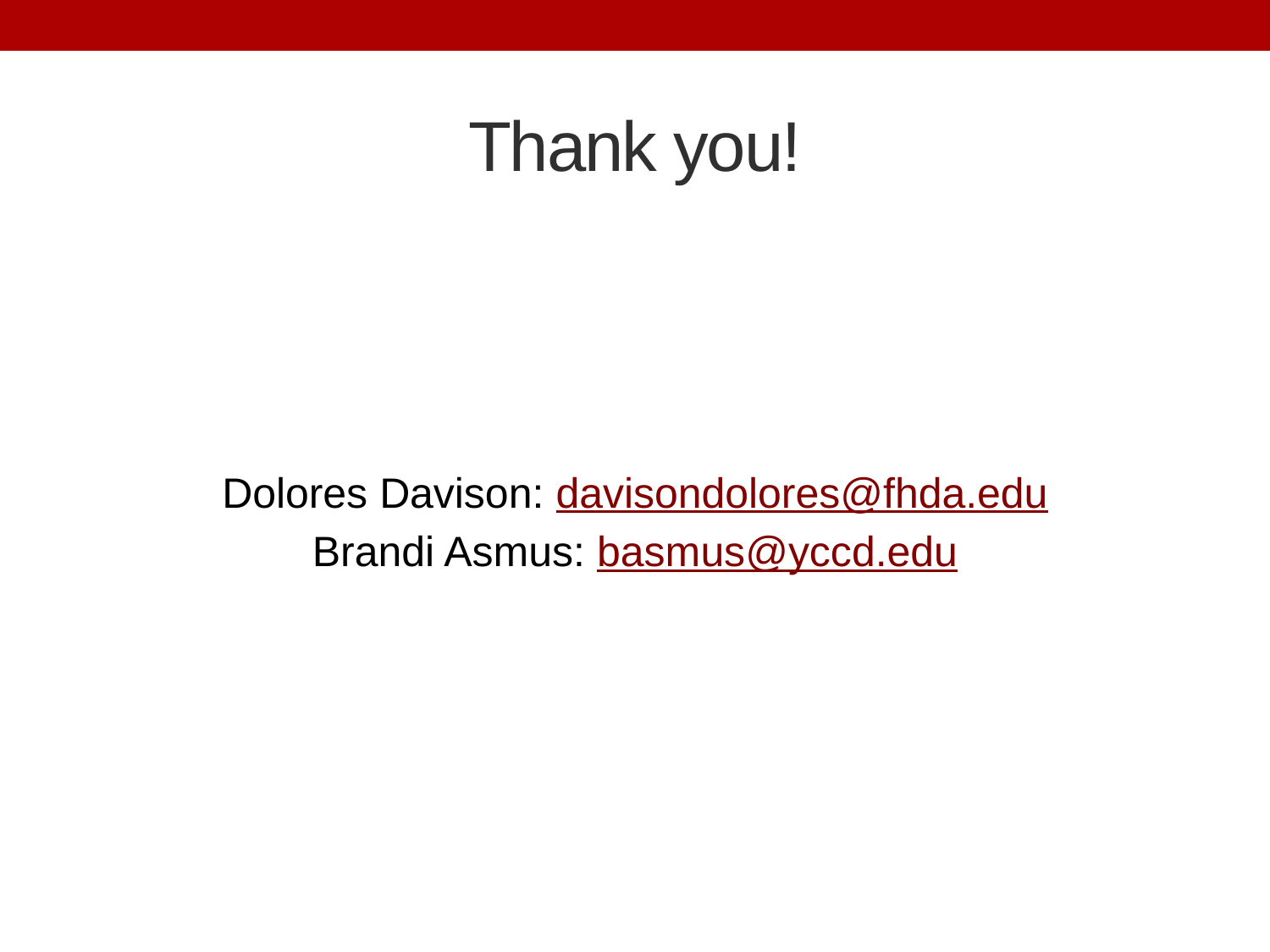

# Thank you!

Dolores Davison: davisondolores@fhda.edu
Brandi Asmus: basmus@yccd.edu